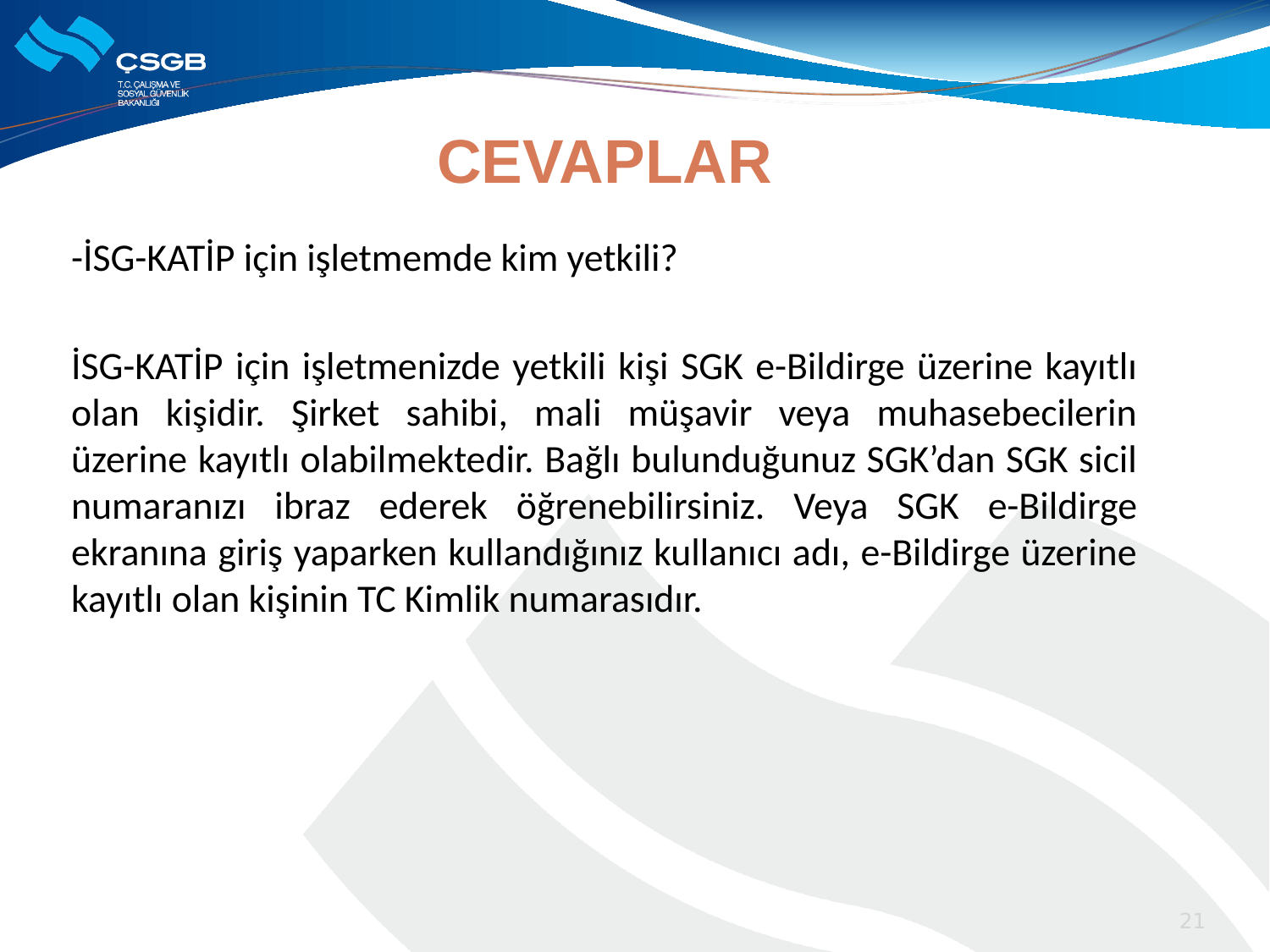

# CEVAPLAR
-İSG-KATİP için işletmemde kim yetkili?

İSG-KATİP için işletmenizde yetkili kişi SGK e-Bildirge üzerine kayıtlı olan kişidir. Şirket sahibi, mali müşavir veya muhasebecilerin üzerine kayıtlı olabilmektedir. Bağlı bulunduğunuz SGK’dan SGK sicil numaranızı ibraz ederek öğrenebilirsiniz. Veya SGK e-Bildirge ekranına giriş yaparken kullandığınız kullanıcı adı, e-Bildirge üzerine kayıtlı olan kişinin TC Kimlik numarasıdır.
21